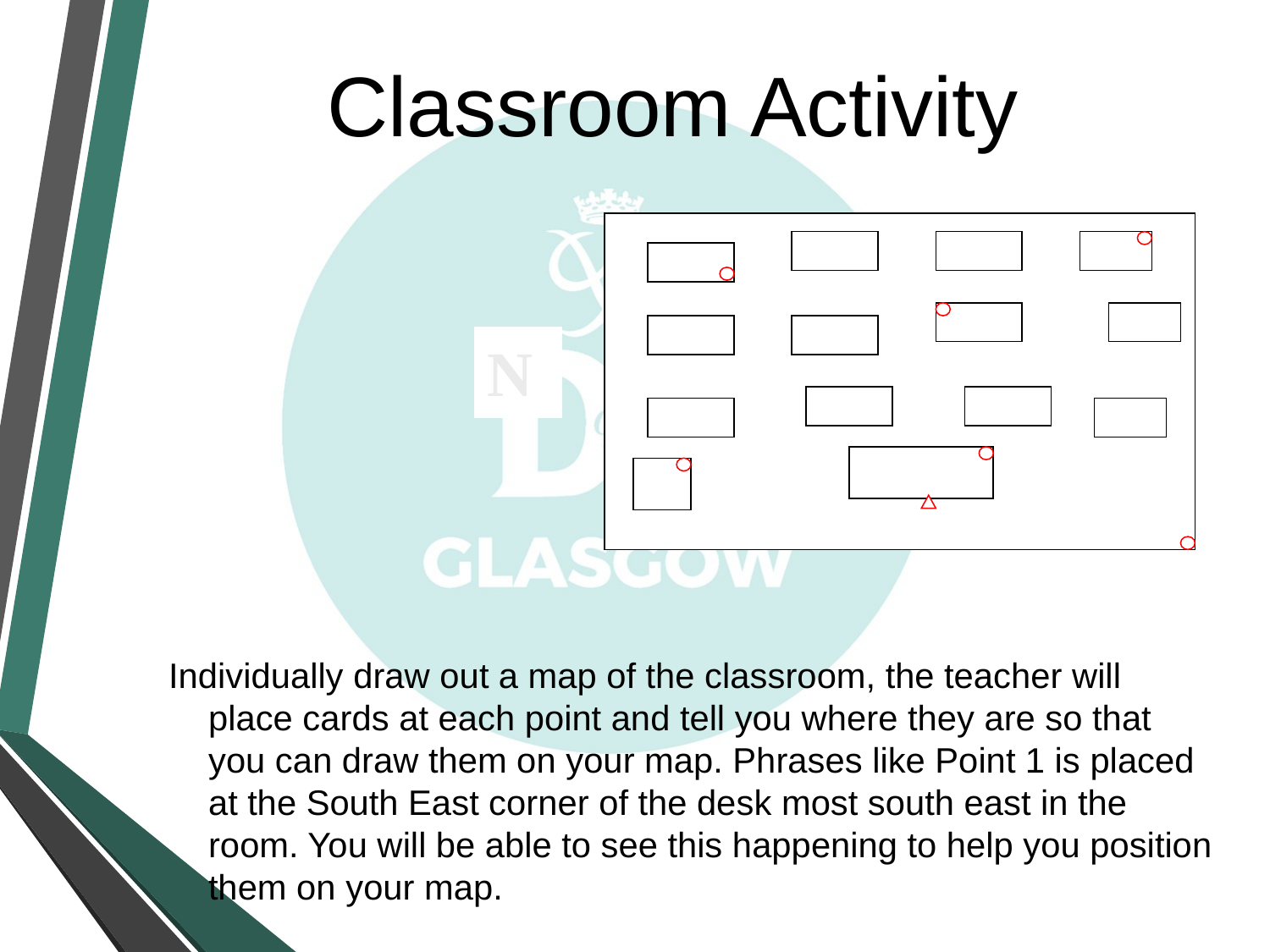

# Classroom Activity

N
Individually draw out a map of the classroom, the teacher will place cards at each point and tell you where they are so that you can draw them on your map. Phrases like Point 1 is placed at the South East corner of the desk most south east in the room. You will be able to see this happening to help you position them on your map.